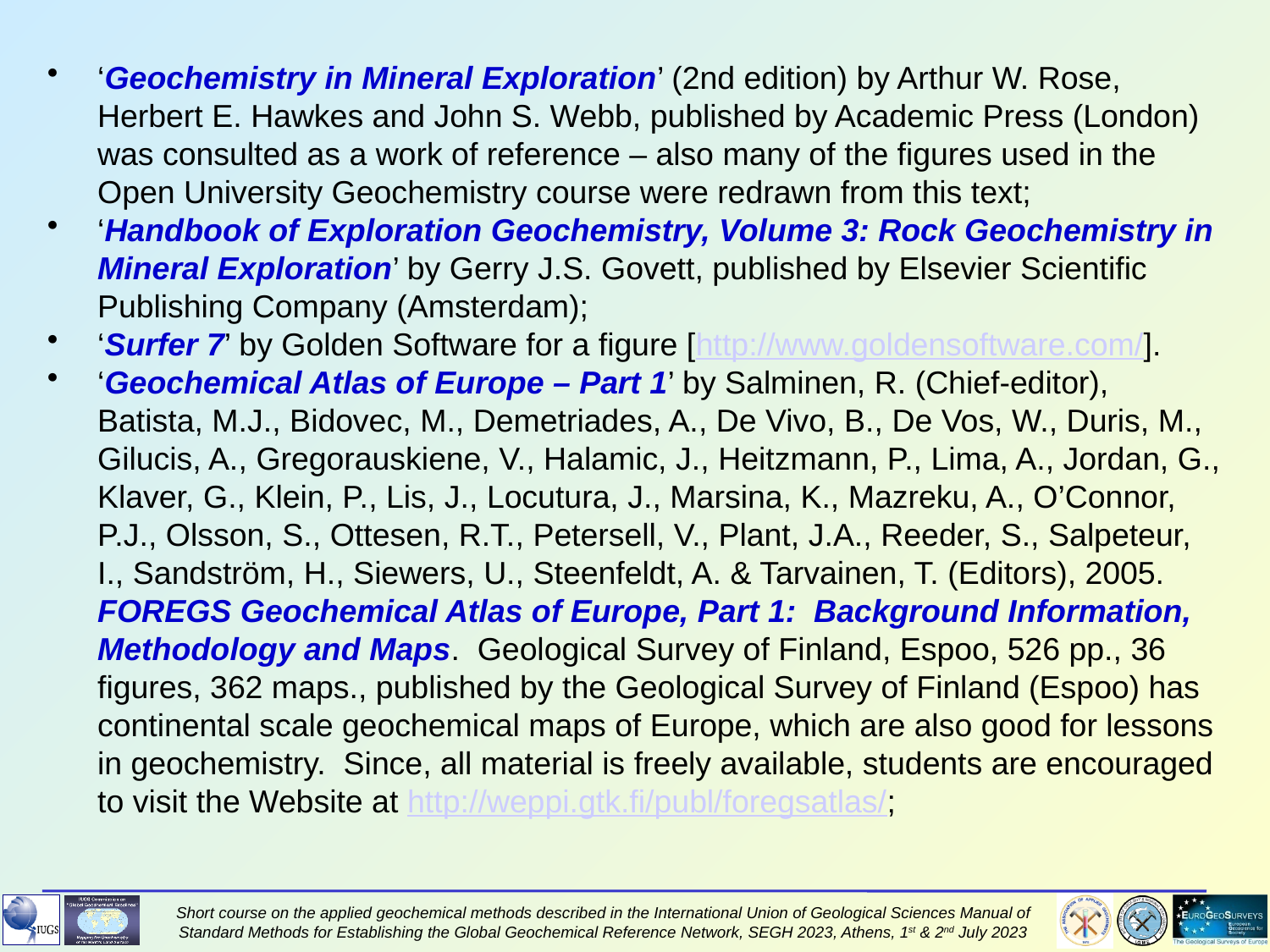

‘Geochemistry in Mineral Exploration’ (2nd edition) by Arthur W. Rose, Herbert E. Hawkes and John S. Webb, published by Academic Press (London) was consulted as a work of reference – also many of the figures used in the Open University Geochemistry course were redrawn from this text;
‘Handbook of Exploration Geochemistry, Volume 3: Rock Geochemistry in Mineral Exploration’ by Gerry J.S. Govett, published by Elsevier Scientific Publishing Company (Amsterdam);
‘Surfer 7’ by Golden Software for a figure [http://www.goldensoftware.com/].
‘Geochemical Atlas of Europe – Part 1’ by Salminen, R. (Chief-editor), Batista, M.J., Bidovec, M., Demetriades, A., De Vivo, B., De Vos, W., Duris, M., Gilucis, A., Gregorauskiene, V., Halamic, J., Heitzmann, P., Lima, A., Jordan, G., Klaver, G., Klein, P., Lis, J., Locutura, J., Marsina, K., Mazreku, A., O’Connor, P.J., Olsson, S., Ottesen, R.T., Petersell, V., Plant, J.A., Reeder, S., Salpeteur, I., Sandström, H., Siewers, U., Steenfeldt, A. & Tarvainen, T. (Editors), 2005.  FOREGS Geochemical Atlas of Europe, Part 1:  Background Information, Methodology and Maps.  Geological Survey of Finland, Espoo, 526 pp., 36 figures, 362 maps., published by the Geological Survey of Finland (Espoo) has continental scale geochemical maps of Europe, which are also good for lessons in geochemistry.  Since, all material is freely available, students are encouraged to visit the Website at http://weppi.gtk.fi/publ/foregsatlas/;